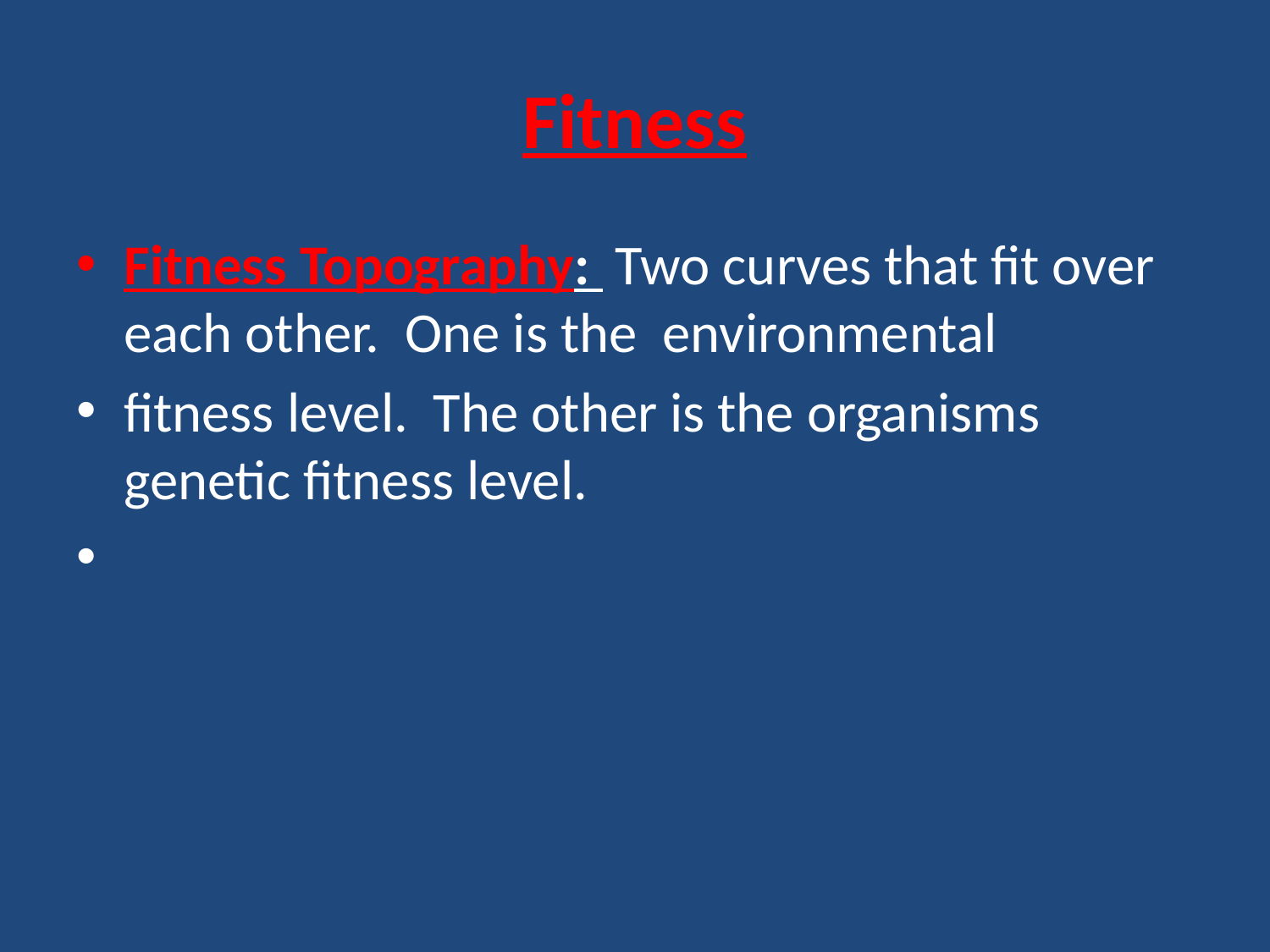

# Fitness
Fitness Topography:  Two curves that fit over each other.  One is the  environmental
fitness level.  The other is the organisms genetic fitness level.